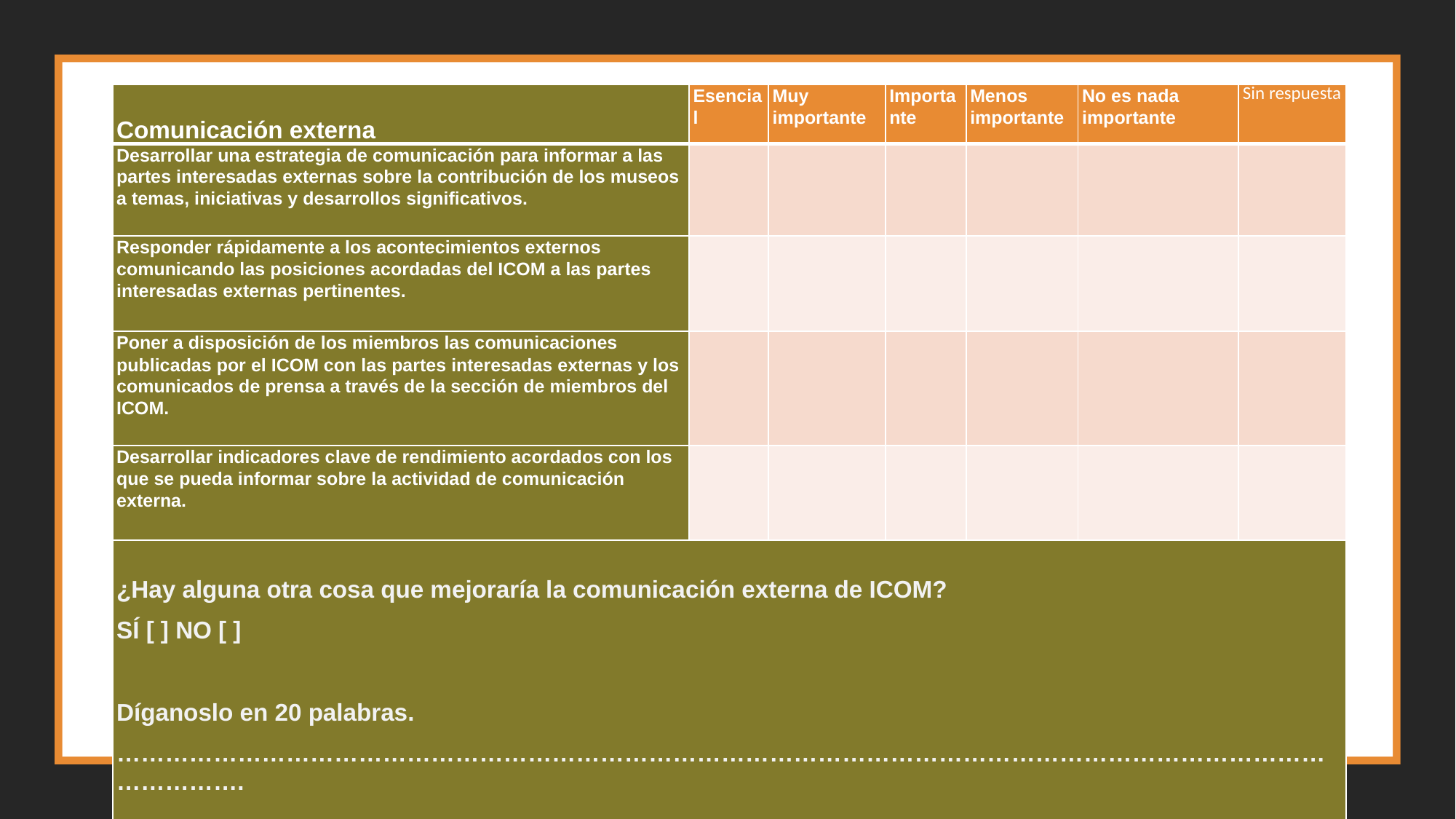

| Comunicación externa | Esencial | Muy importante | Importante | Menos importante | No es nada importante | Sin respuesta |
| --- | --- | --- | --- | --- | --- | --- |
| Desarrollar una estrategia de comunicación para informar a las partes interesadas externas sobre la contribución de los museos a temas, iniciativas y desarrollos significativos. |  |  |  |  |  |  |
| Responder rápidamente a los acontecimientos externos comunicando las posiciones acordadas del ICOM a las partes interesadas externas pertinentes. |  |  |  |  |  |  |
| Poner a disposición de los miembros las comunicaciones publicadas por el ICOM con las partes interesadas externas y los comunicados de prensa a través de la sección de miembros del ICOM. |  |  |  |  |  |  |
| Desarrollar indicadores clave de rendimiento acordados con los que se pueda informar sobre la actividad de comunicación externa. |  |  |  |  |  |  |
| ¿Hay alguna otra cosa que mejoraría la comunicación externa de ICOM? SÍ [ ] NO [ ]   Díganoslo en 20 palabras. …………………………………………………………………………………………………………………………………………………. |  |  |  |  |  |  |